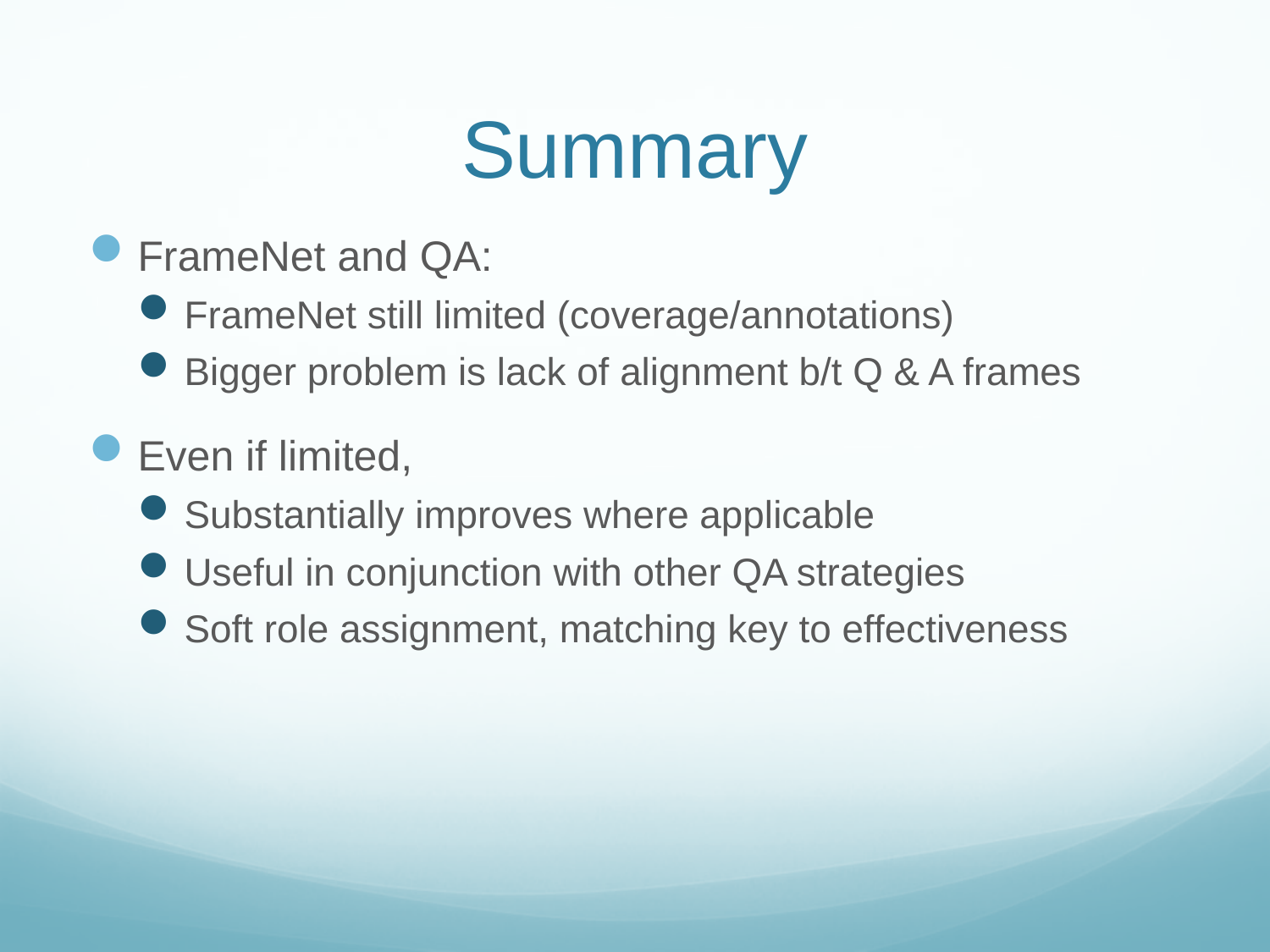

# Summary
FrameNet and QA:
FrameNet still limited (coverage/annotations)
Bigger problem is lack of alignment b/t Q & A frames
Even if limited,
Substantially improves where applicable
Useful in conjunction with other QA strategies
Soft role assignment, matching key to effectiveness